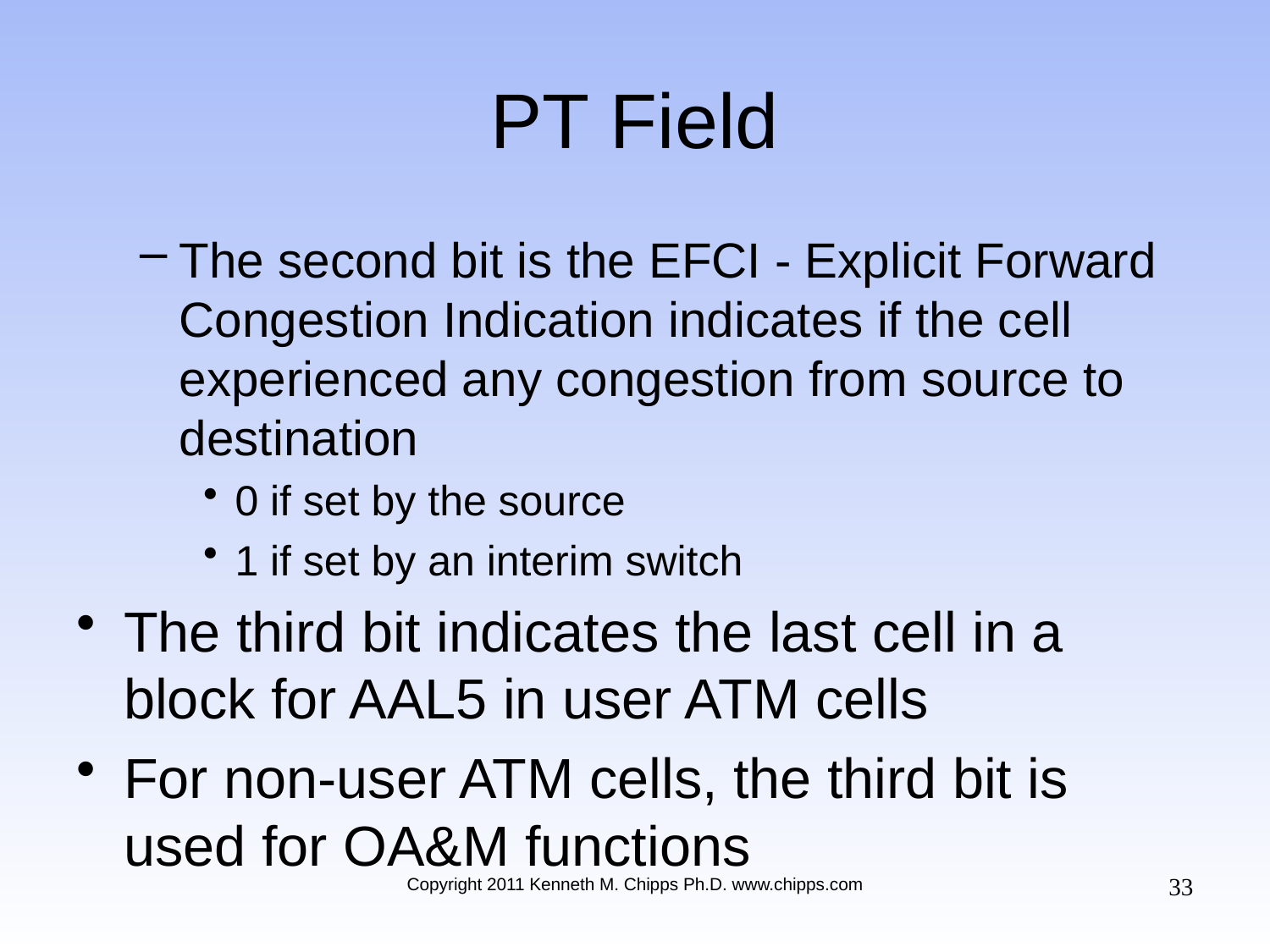

# PT Field
The second bit is the EFCI - Explicit Forward Congestion Indication indicates if the cell experienced any congestion from source to destination
0 if set by the source
1 if set by an interim switch
The third bit indicates the last cell in a block for AAL5 in user ATM cells
For non-user ATM cells, the third bit is used for OA&M functions
33
Copyright 2011 Kenneth M. Chipps Ph.D. www.chipps.com